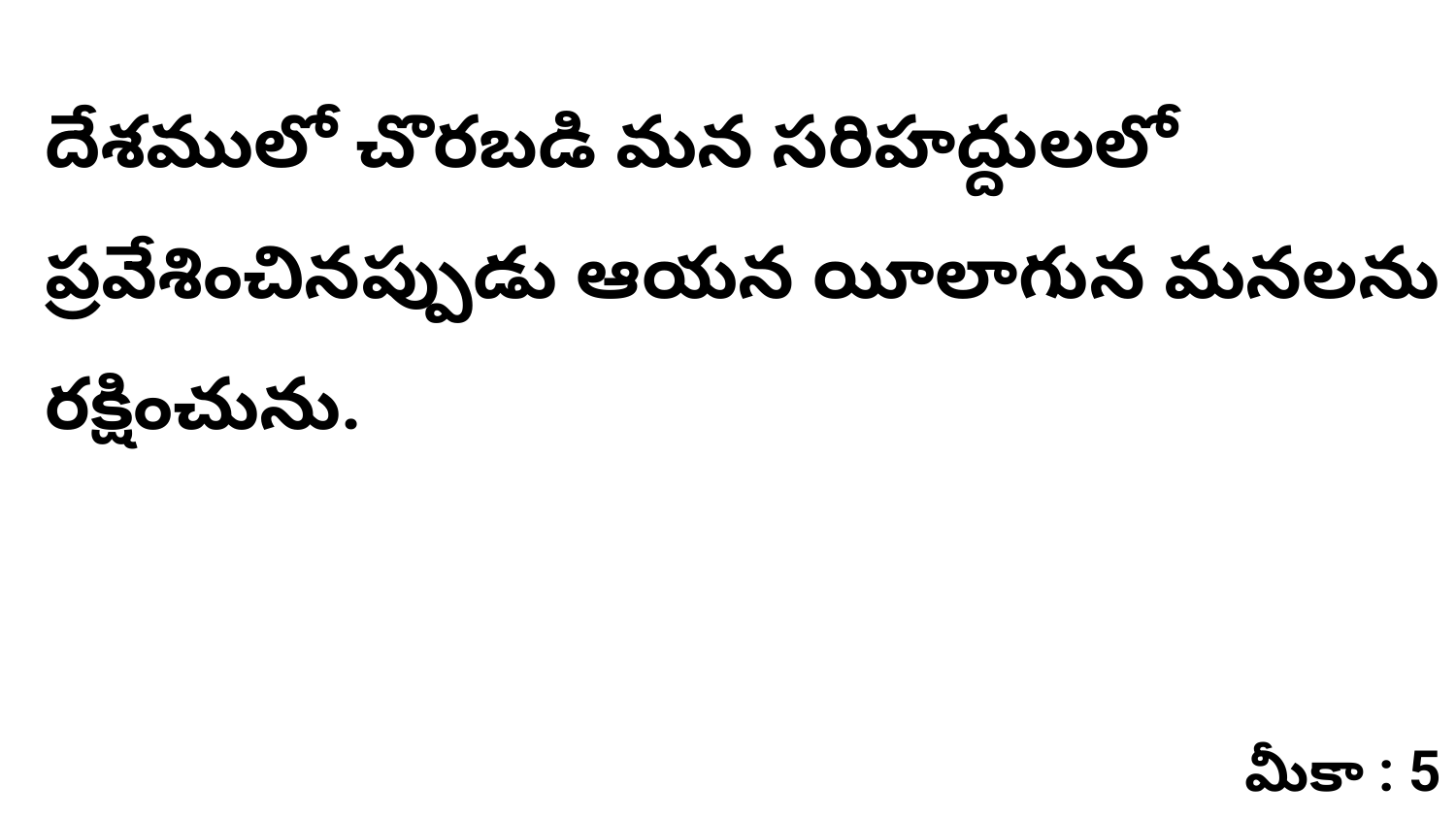

దేశములో చొరబడి మన సరిహద్దులలో ప్రవేశించినప్పుడు ఆయన యీలాగున మనలను రక్షించును.
మీకా : 5